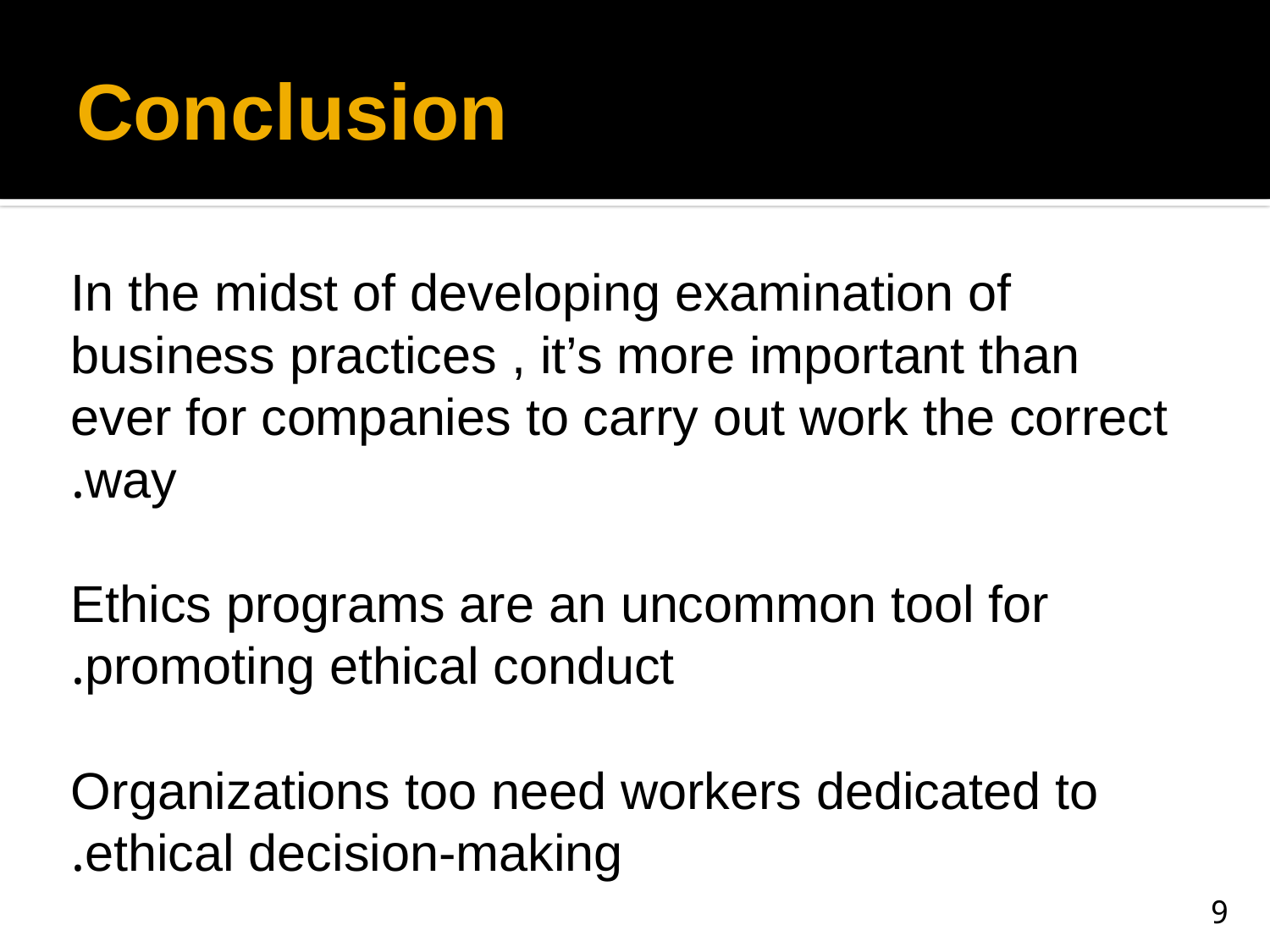

# Conclusion
In the midst of developing examination of business practices , it’s more important than ever for companies to carry out work the correct way.

Ethics programs are an uncommon tool for promoting ethical conduct.

Organizations too need workers dedicated to ethical decision-making.
9